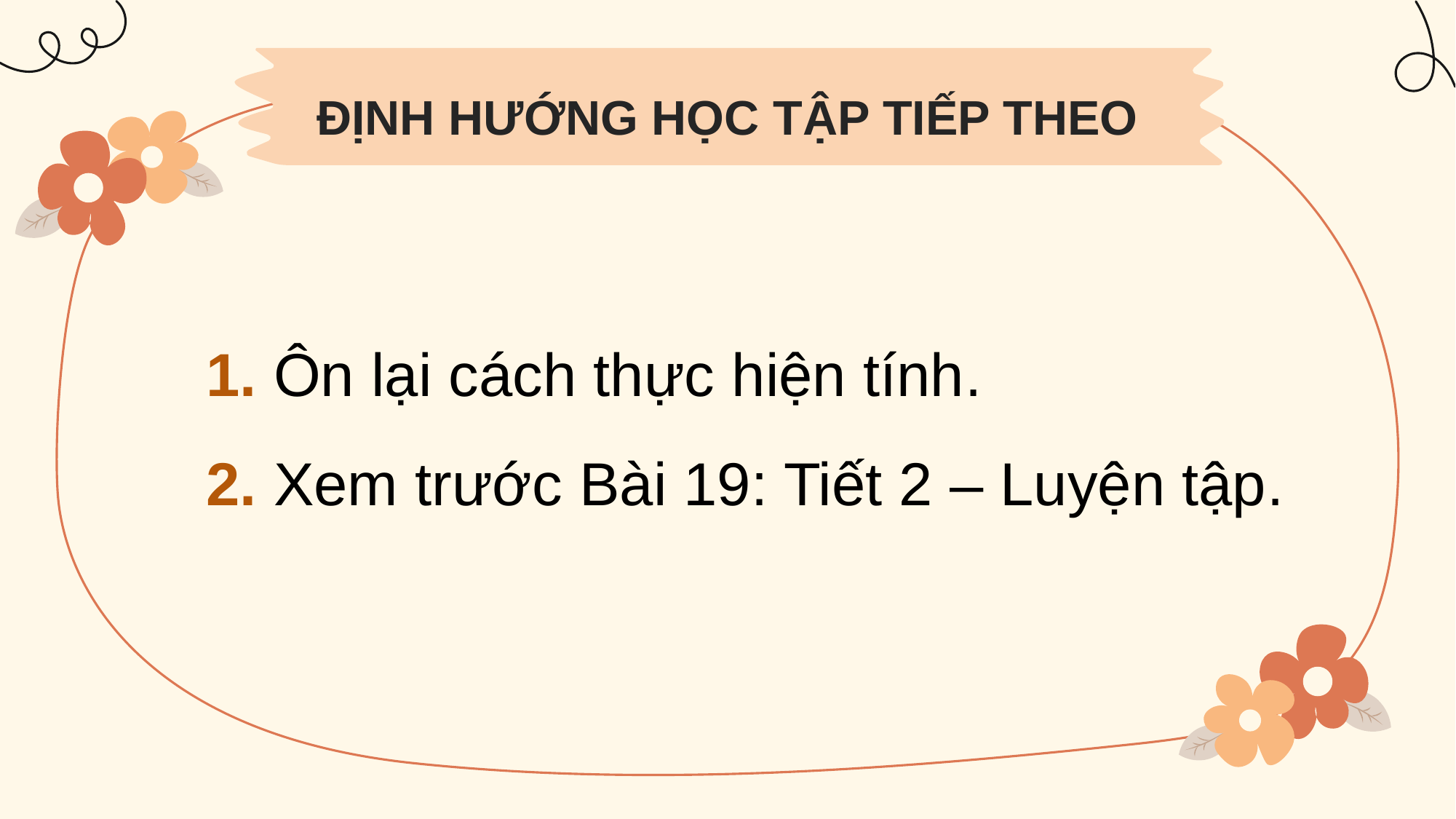

ĐỊNH HƯỚNG HỌC TẬP TIẾP THEO
1. Ôn lại cách thực hiện tính.
2. Xem trước Bài 19: Tiết 2 – Luyện tập.